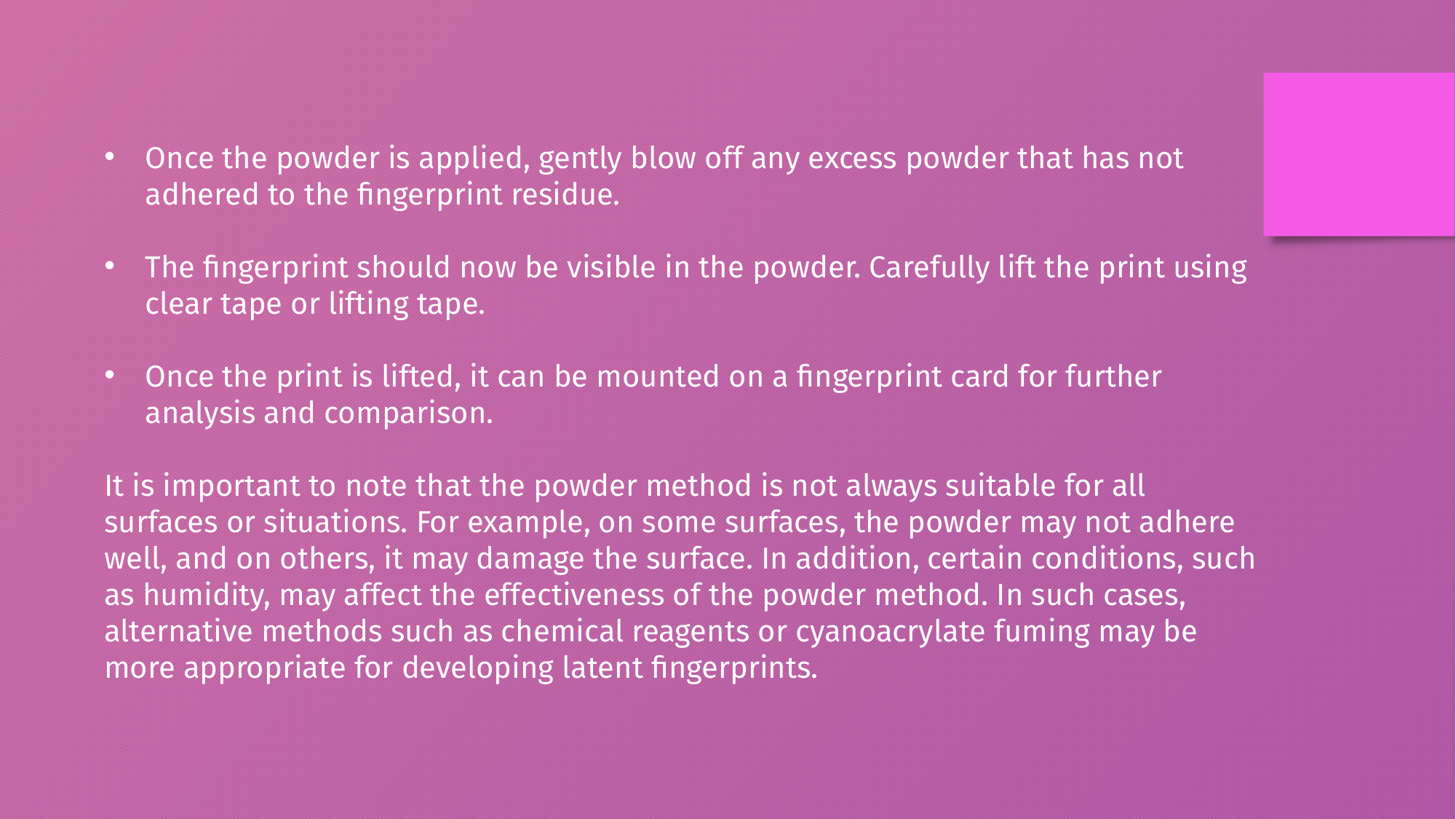

Once the powder is applied, gently blow off any excess powder that has not adhered to the fingerprint residue.

The fingerprint should now be visible in the powder. Carefully lift the print using clear tape or lifting tape.

Once the print is lifted, it can be mounted on a fingerprint card for further analysis and comparison.

It is important to note that the powder method is not always suitable for all surfaces or situations. For example, on some surfaces, the powder may not adhere well, and on others, it may damage the surface. In addition, certain conditions, such as humidity, may affect the effectiveness of the powder method. In such cases, alternative methods such as chemical reagents or cyanoacrylate fuming may be more appropriate for developing latent fingerprints.